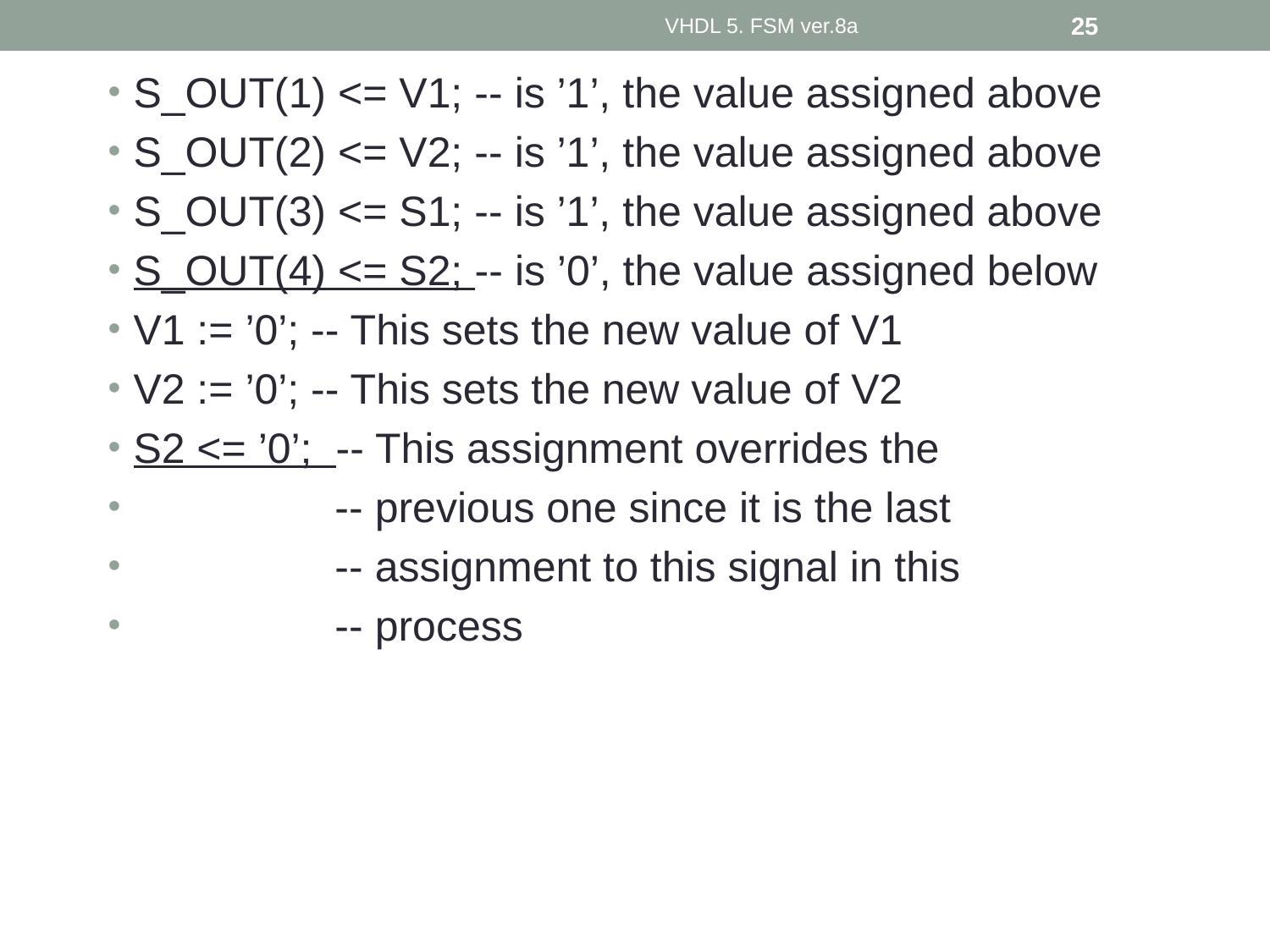

S_OUT(1) <= V1; -- is ’1’, the value assigned above
S_OUT(2) <= V2; -- is ’1’, the value assigned above
S_OUT(3) <= S1; -- is ’1’, the value assigned above
S_OUT(4) <= S2; -- is ’0’, the value assigned below
V1 := ’0’; -- This sets the new value of V1
V2 := ’0’; -- This sets the new value of V2
S2 <= ’0’;  -- This assignment overrides the
                 -- previous one since it is the last
                 -- assignment to this signal in this
                 -- process

VHDL 5. FSM ver.8a
25
#